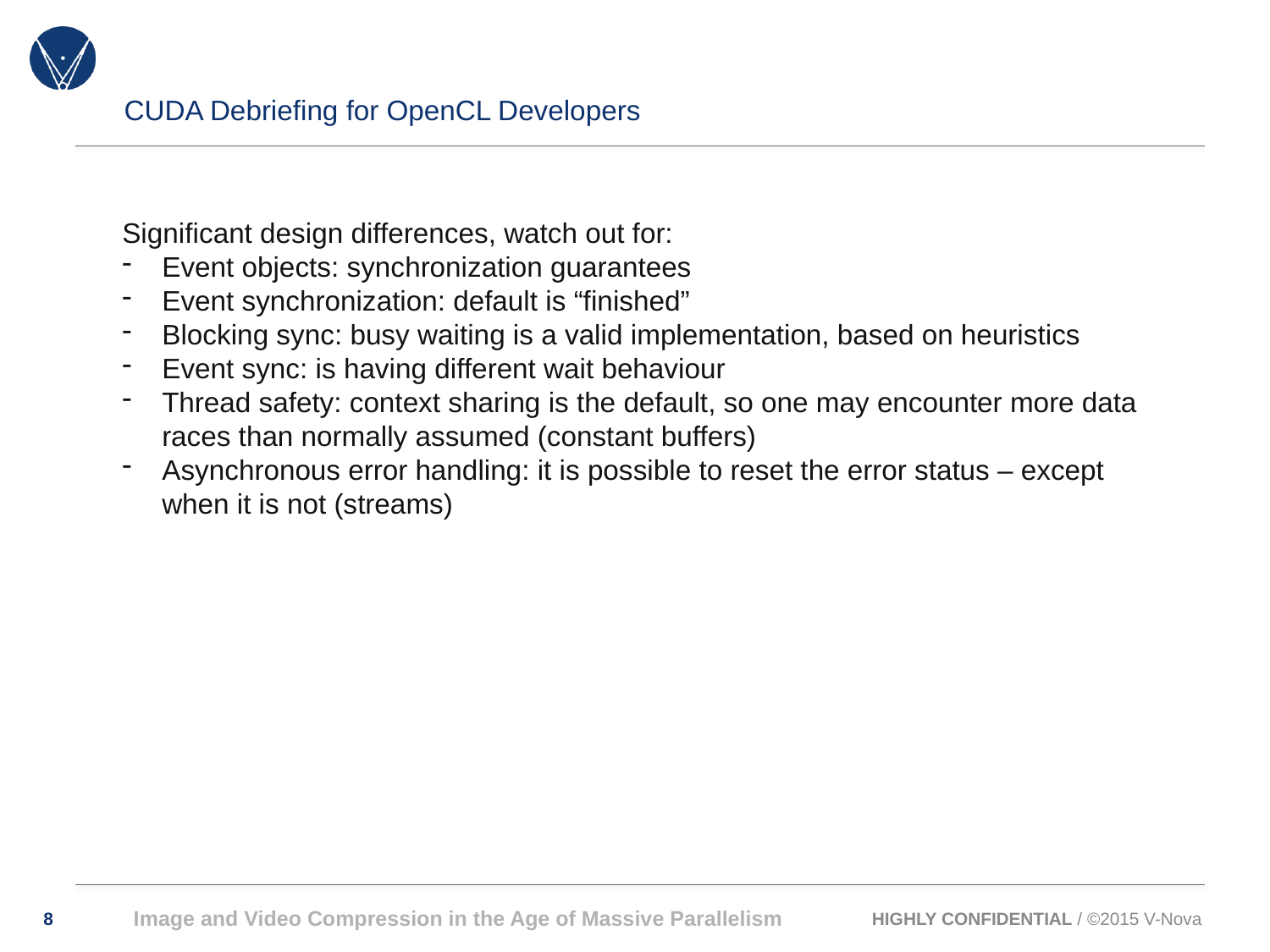

# CUDA Debriefing for OpenCL Developers
Significant design differences, watch out for:
Event objects: synchronization guarantees
Event synchronization: default is “finished”
Blocking sync: busy waiting is a valid implementation, based on heuristics
Event sync: is having different wait behaviour
Thread safety: context sharing is the default, so one may encounter more data races than normally assumed (constant buffers)
Asynchronous error handling: it is possible to reset the error status – except when it is not (streams)
Image and Video Compression in the Age of Massive Parallelism